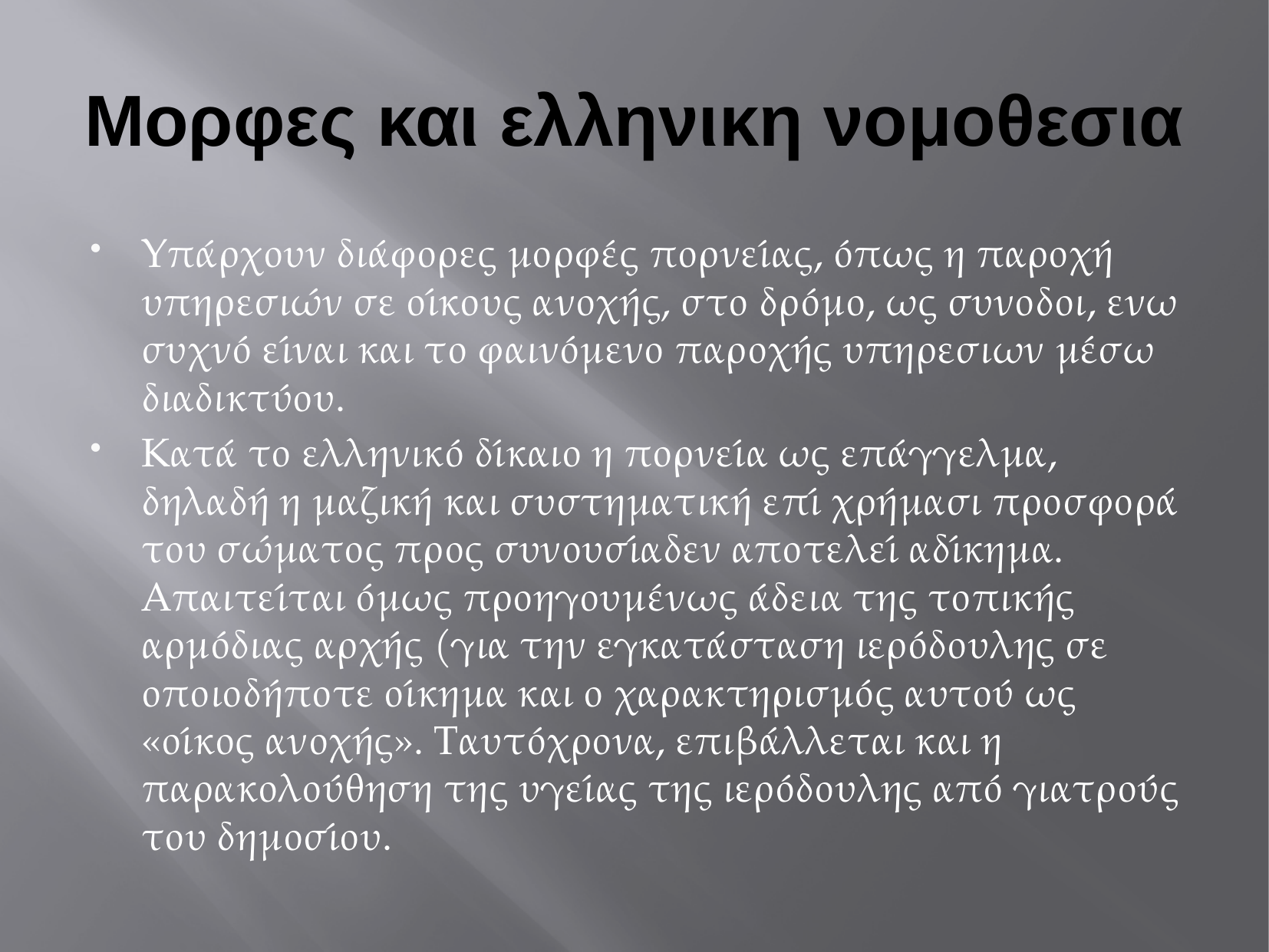

# Μορφες και ελληνικη νομοθεσια
Υπάρχουν διάφορες μορφές πορνείας, όπως η παροχή υπηρεσιών σε οίκους ανοχής, στο δρόμο, ως συνοδοι, ενω συχνό είναι και το φαινόμενο παροχής υπηρεσιων μέσω διαδικτύου.
Κατά το ελληνικό δίκαιο η πορνεία ως επάγγελμα, δηλαδή η μαζική και συστηματική επί χρήμασι προσφορά του σώματος προς συνουσίαδεν αποτελεί αδίκημα. Απαιτείται όμως προηγουμένως άδεια της τοπικής αρμόδιας αρχής (για την εγκατάσταση ιερόδουλης σε οποιοδήποτε οίκημα και ο χαρακτηρισμός αυτού ως «οίκος ανοχής». Ταυτόχρονα, επιβάλλεται και η παρακολούθηση της υγείας της ιερόδουλης από γιατρούς του δημοσίου.